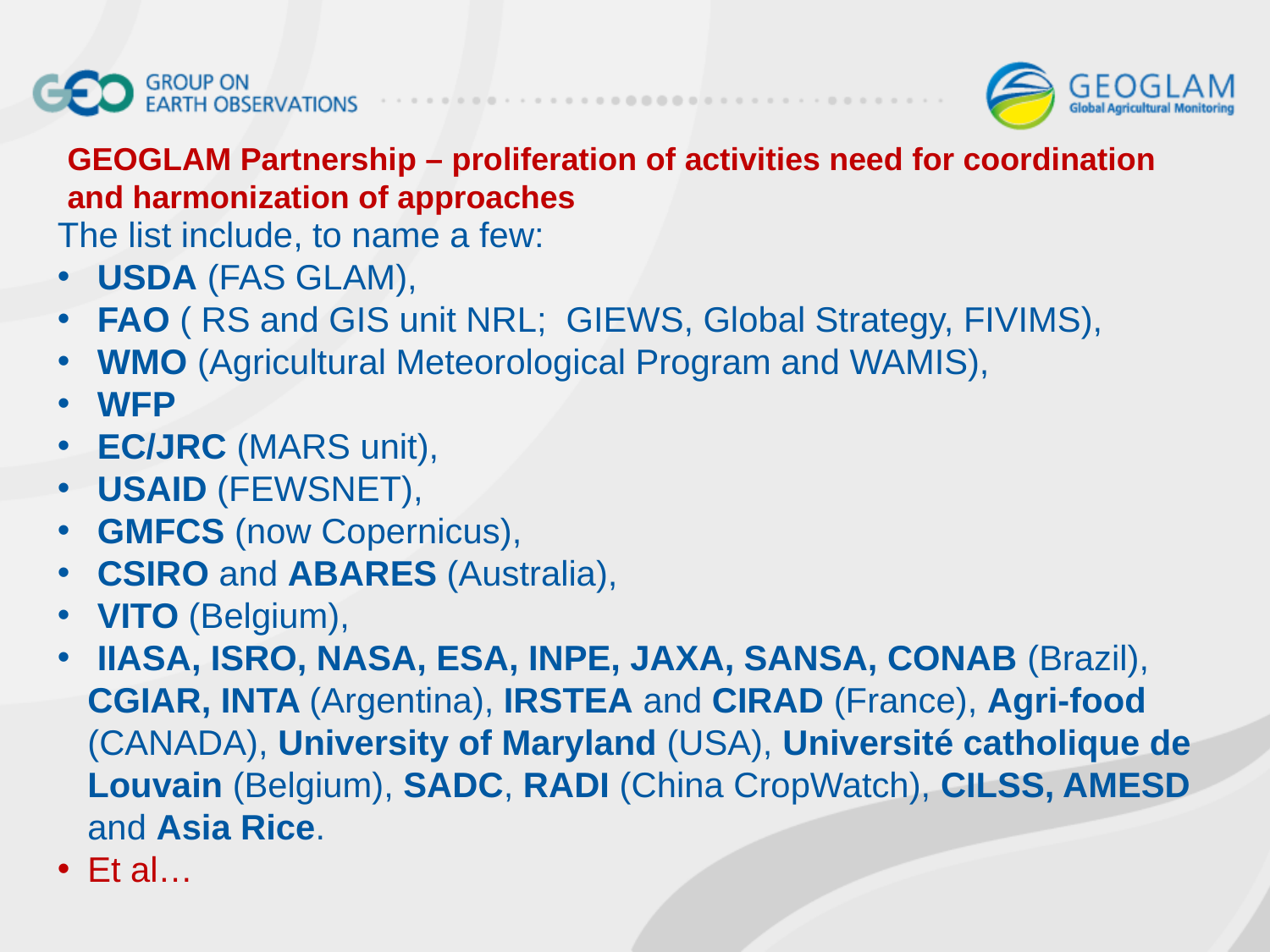

GEOGLAM Partnership – proliferation of activities need for coordination and harmonization of approaches
The list include, to name a few:
 USDA (FAS GLAM),
 FAO ( RS and GIS unit NRL;  GIEWS, Global Strategy, FIVIMS),
 WMO (Agricultural Meteorological Program and WAMIS),
 WFP
 EC/JRC (MARS unit),
 USAID (FEWSNET),
 GMFCS (now Copernicus),
 CSIRO and ABARES (Australia),
 VITO (Belgium),
 IIASA, ISRO, NASA, ESA, INPE, JAXA, SANSA, CONAB (Brazil), CGIAR, INTA (Argentina), IRSTEA and CIRAD (France), Agri-food (CANADA), University of Maryland (USA), Université catholique de Louvain (Belgium), SADC, RADI (China CropWatch), CILSS, AMESD and Asia Rice.
Et al…